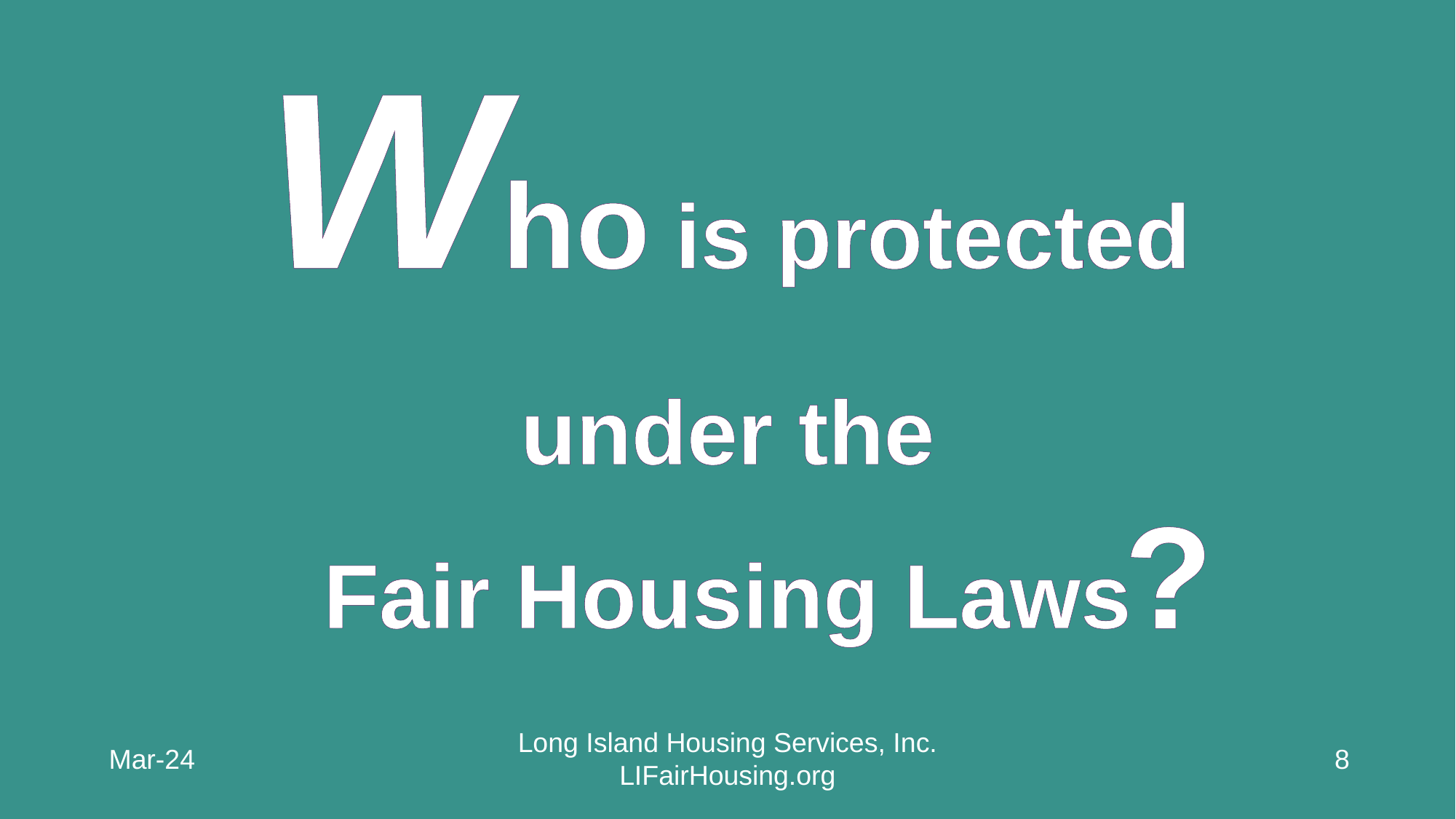

Who is protected
under the
Fair Housing Laws
?
Long Island Housing Services, Inc.
LIFairHousing.org
Mar-24
8